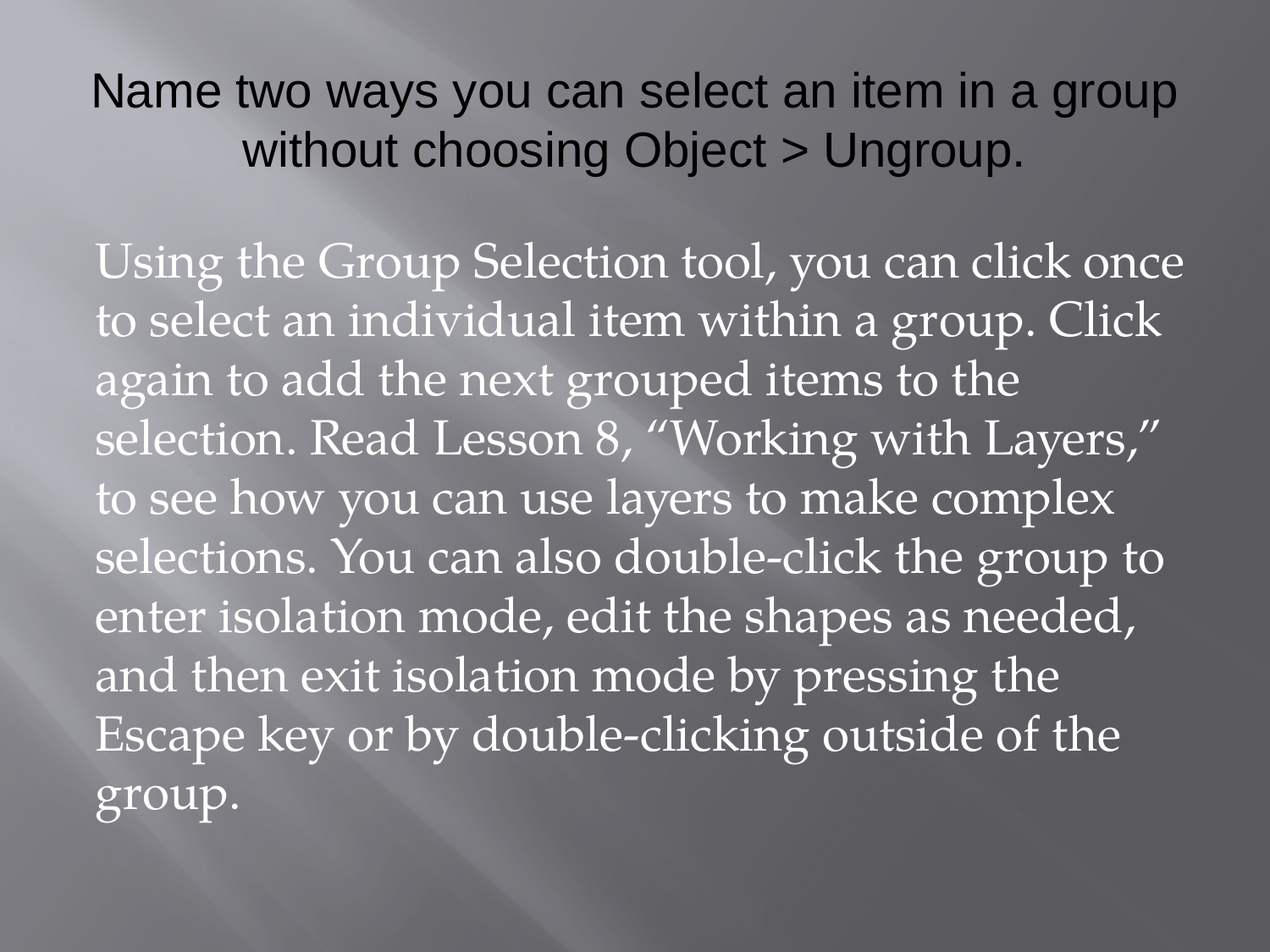

# Name two ways you can select an item in a group without choosing Object > Ungroup.
Using the Group Selection tool, you can click once to select an individual item within a group. Click again to add the next grouped items to the selection. Read Lesson 8, “Working with Layers,” to see how you can use layers to make complex selections. You can also double-click the group to enter isolation mode, edit the shapes as needed, and then exit isolation mode by pressing the Escape key or by double-clicking outside of the group.